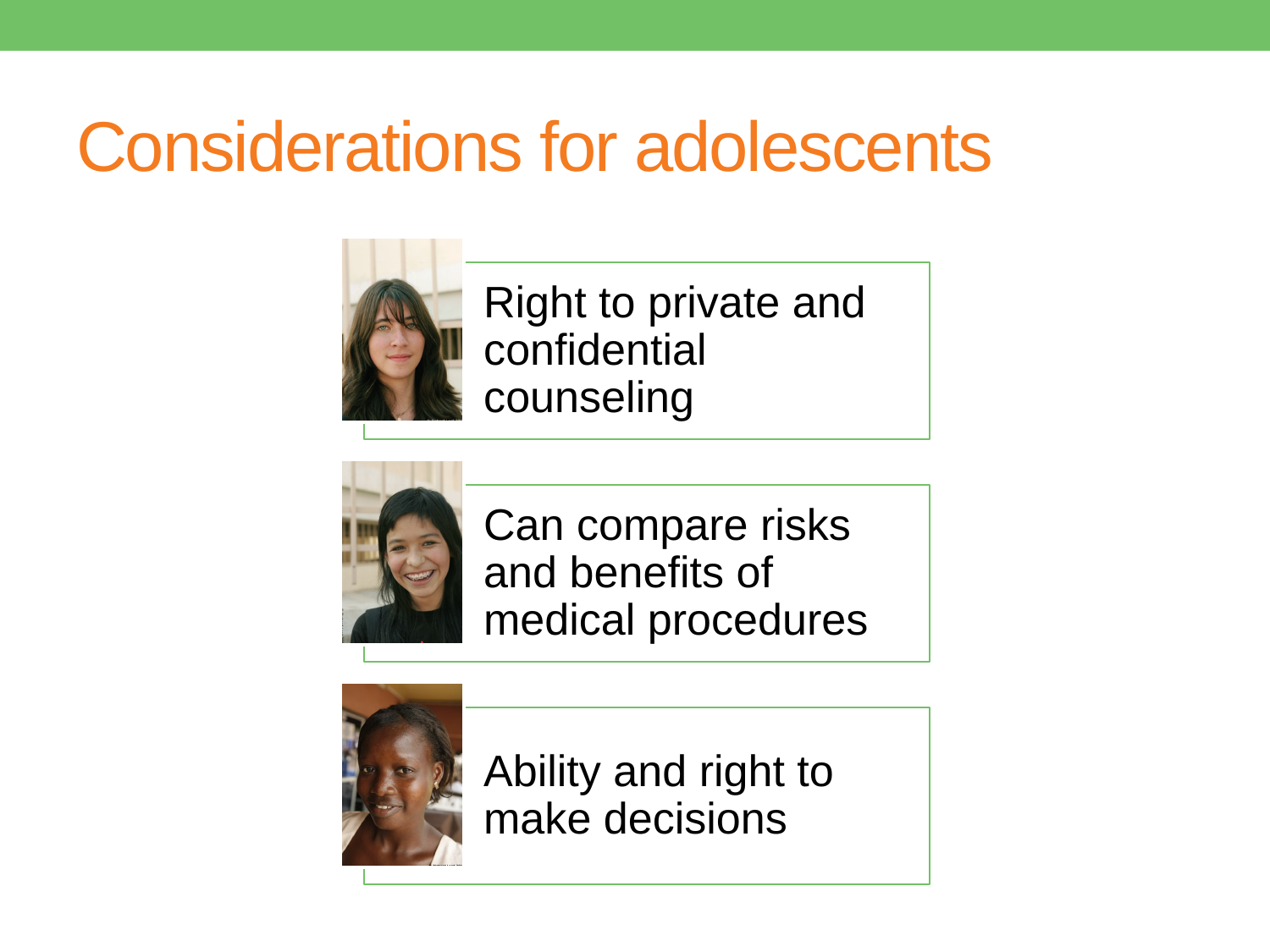

# Considerations for adolescents
Right to private and confidential counseling
Can compare risks and benefits of medical procedures
Ability and right to make decisions